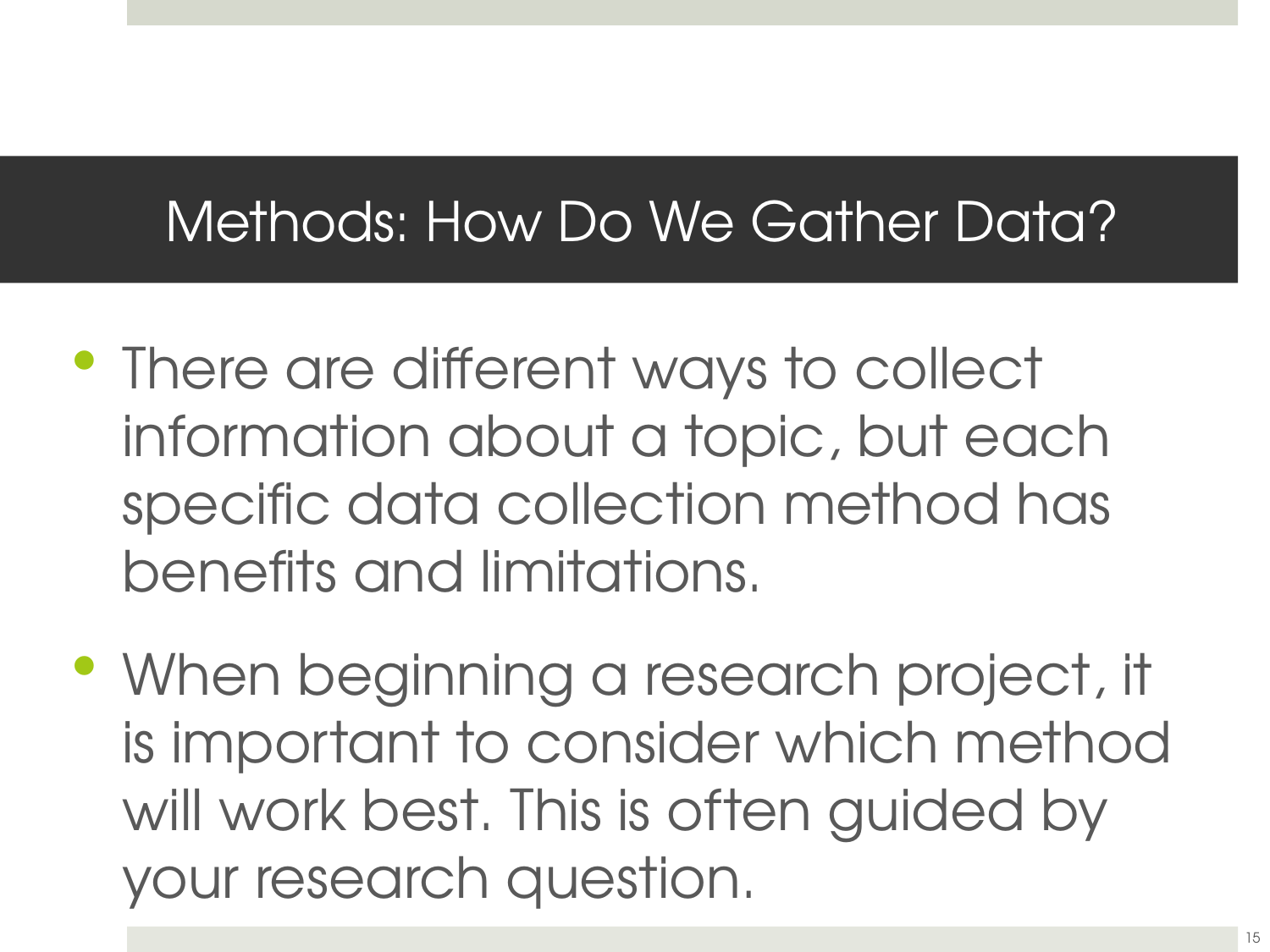

# Methods: How Do We Gather Data?
There are different ways to collect information about a topic, but each specific data collection method has benefits and limitations.
When beginning a research project, it is important to consider which method will work best. This is often guided by your research question.

15